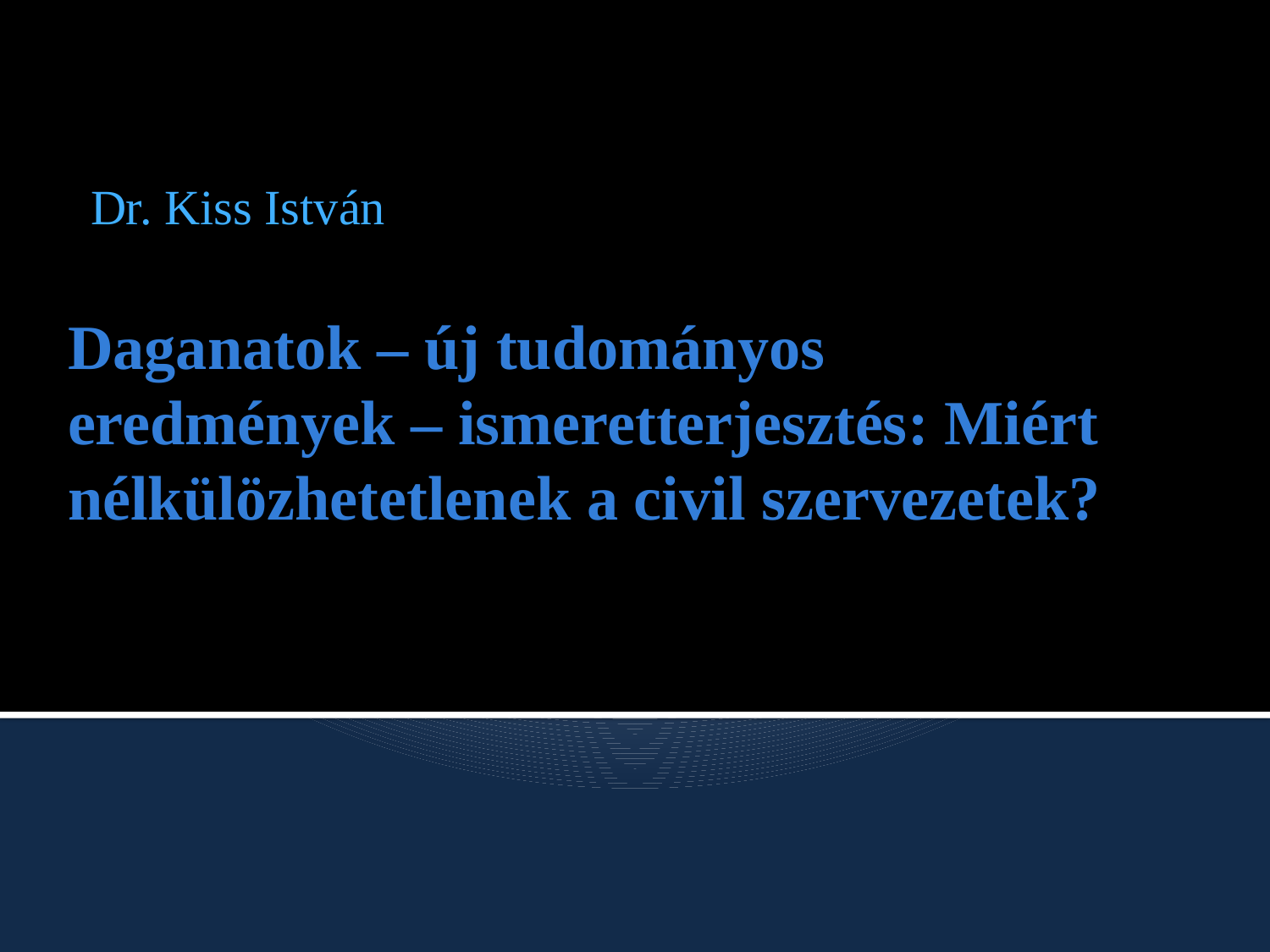

Dr. Kiss István
# Daganatok – új tudományos eredmények – ismeretterjesztés: Miért nélkülözhetetlenek a civil szervezetek?